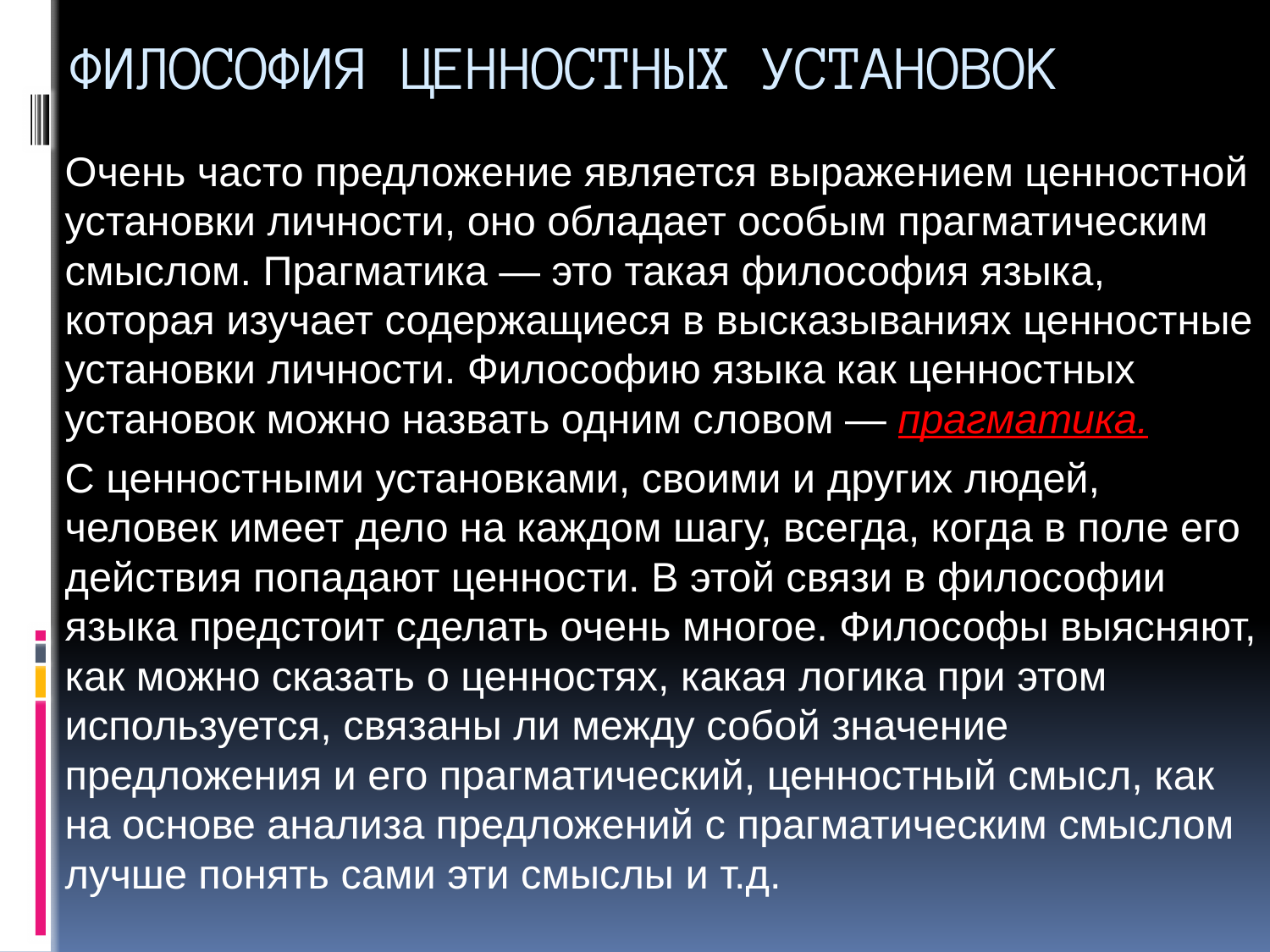

# ФИЛОСОФИЯ ЦЕННОСТНЫХ УСТАНОВОК
		Очень часто предложение является выражением ценностной установки личности, оно обладает особым прагматическим смыслом. Прагматика — это такая философия языка, которая изучает содержащиеся в высказываниях ценностные установки личности. Философию языка как ценностных установок можно назвать одним словом — прагматика.
		С ценностными установками, своими и других людей, человек имеет дело на каждом шагу, всегда, когда в поле его действия попадают ценности. В этой связи в философии языка предстоит сделать очень многое. Философы выясняют, как можно сказать о ценностях, какая логика при этом используется, связаны ли между собой значение предложения и его прагматический, ценностный смысл, как на основе анализа предложений с прагматическим смыслом лучше понять сами эти смыслы и т.д.